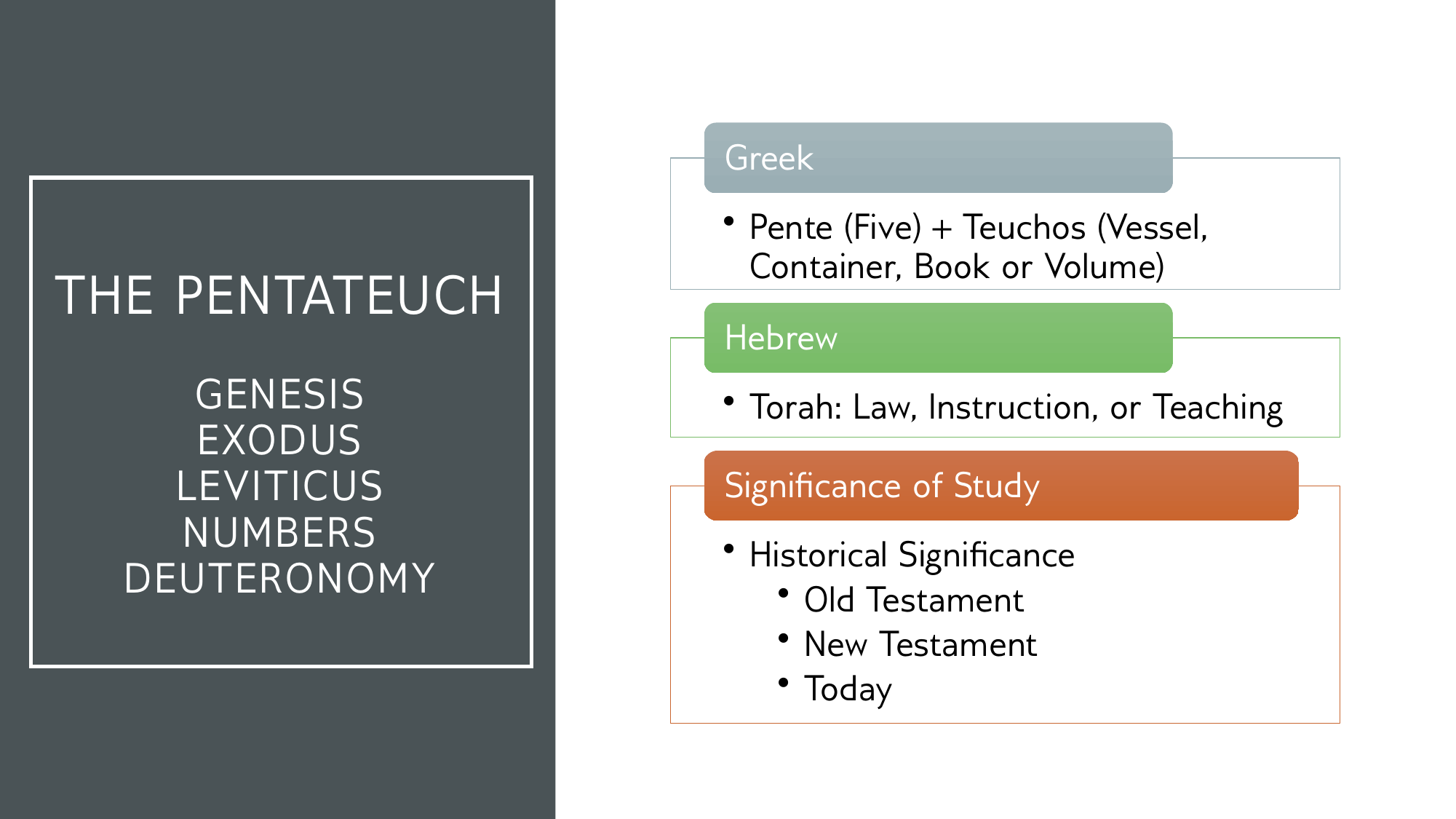

Greek
Pente (Five) + Teuchos (Vessel, Container, Book or Volume)
# The Pentateuch Genesis Exodus Leviticus Numbers Deuteronomy
Hebrew
Torah: Law, Instruction, or Teaching
Significance of Study
Historical Significance
Old Testament
New Testament
Today